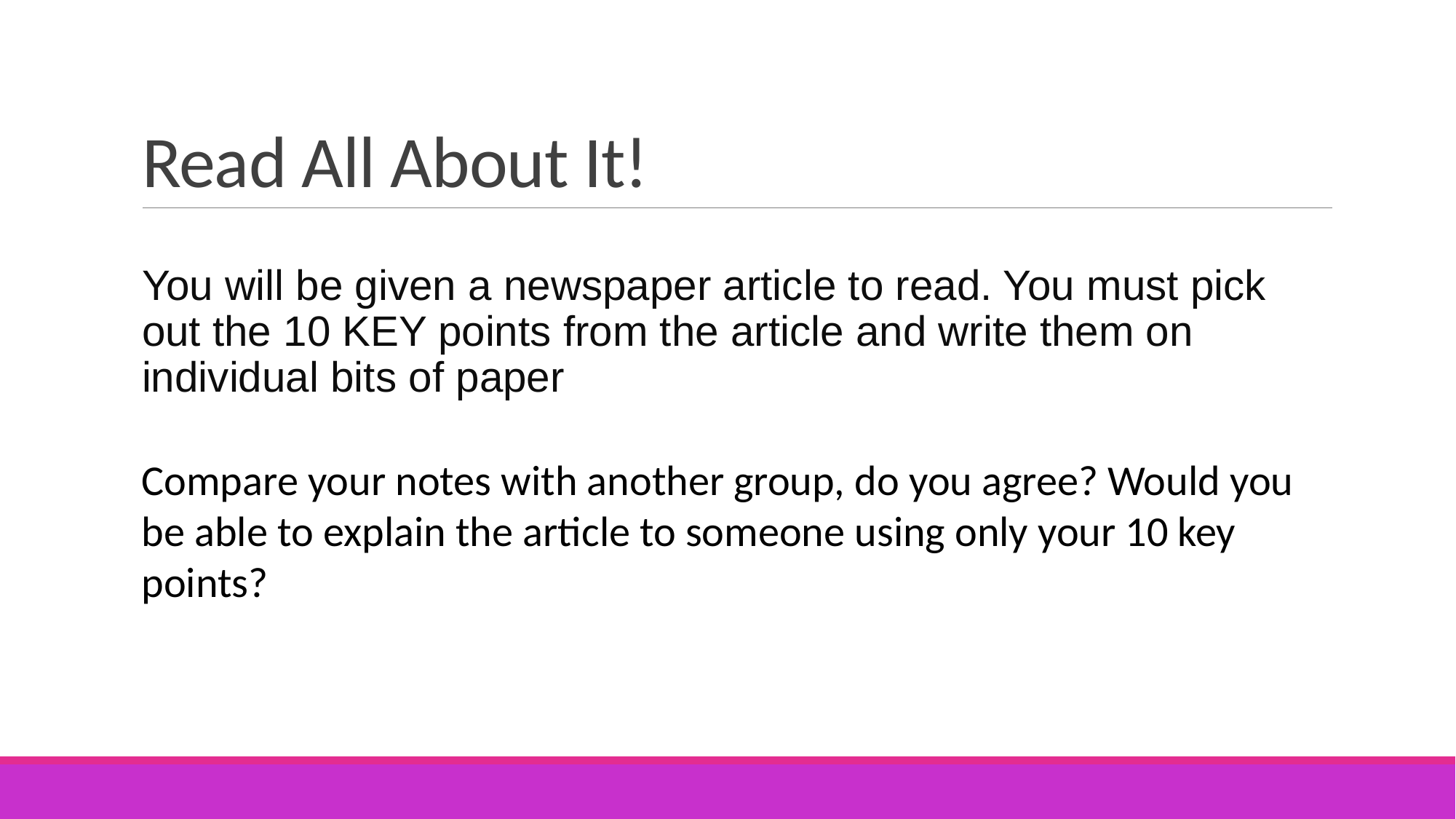

# Read All About It!
	You will be given a newspaper article to read. You must pick out the 10 KEY points from the article and write them on individual bits of paper

Compare your notes with another group, do you agree? Would you be able to explain the article to someone using only your 10 key points?